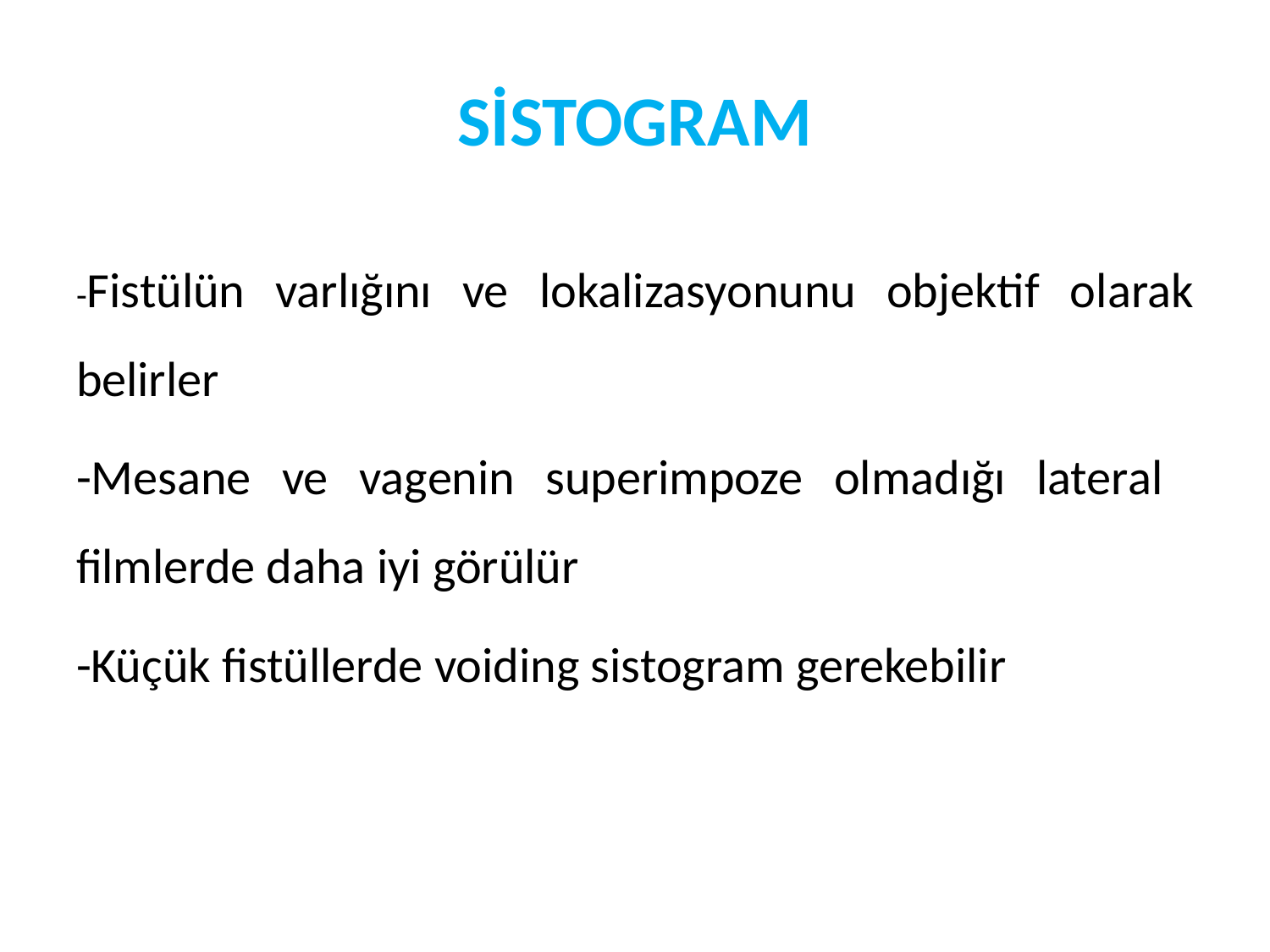

# SİSTOGRAM
-Fistülün varlığını ve lokalizasyonunu objektif olarak belirler
-Mesane ve vagenin superimpoze olmadığı lateral  filmlerde daha iyi görülür
-Küçük fistüllerde voiding sistogram gerekebilir